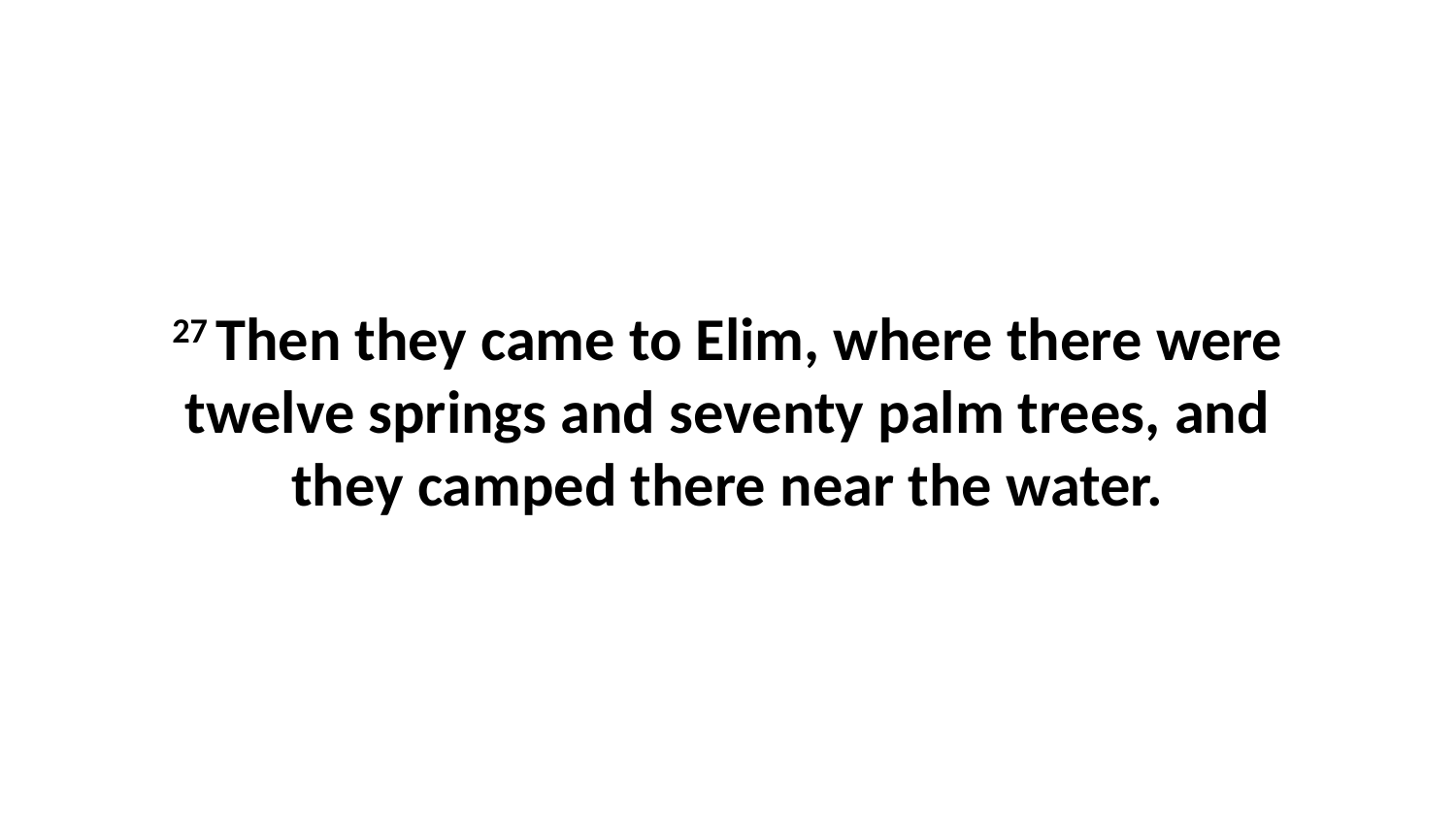

27 Then they came to Elim, where there were twelve springs and seventy palm trees, and they camped there near the water.